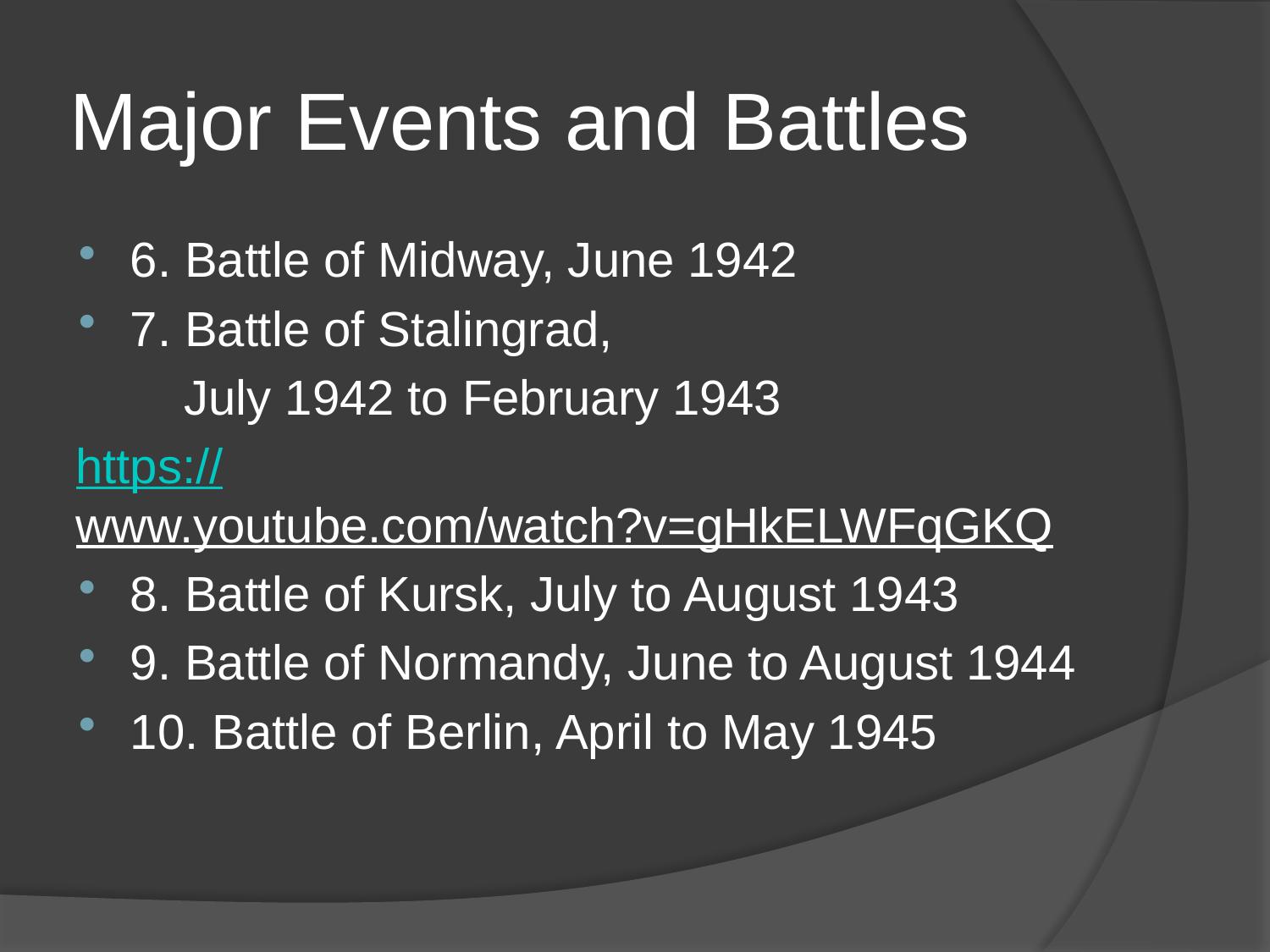

# Major Events and Battles
6. Battle of Midway, June 1942
7. Battle of Stalingrad,
        July 1942 to February 1943
https://www.youtube.com/watch?v=gHkELWFqGKQ
8. Battle of Kursk, July to August 1943
9. Battle of Normandy, June to August 1944
10. Battle of Berlin, April to May 1945